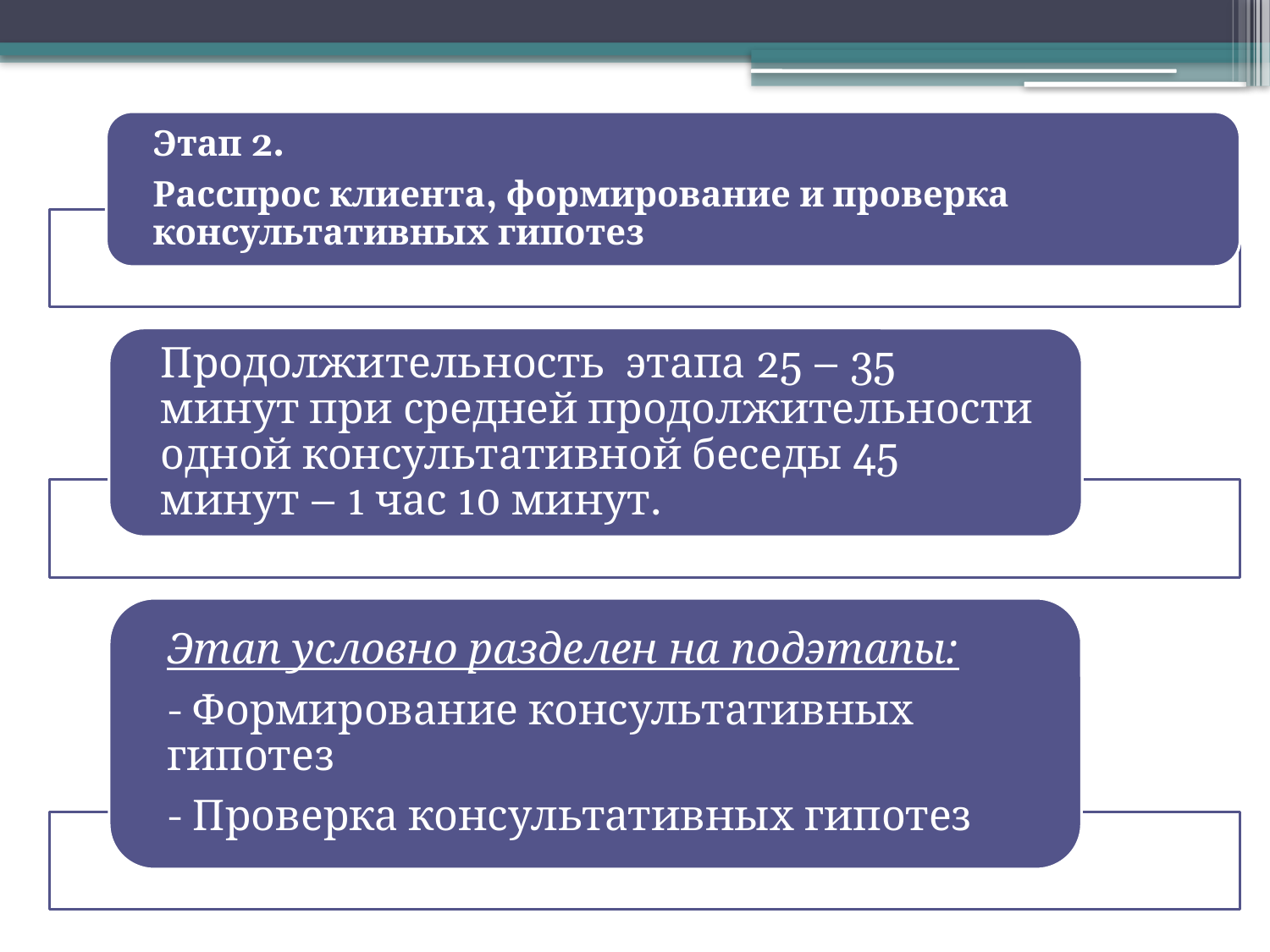

Этап 2.
Расспрос клиента, формирование и проверка консультативных гипотез
Продолжительность  этапа 25 – 35 минут при средней продолжительности одной консультативной беседы 45 минут – 1 час 10 минут.
Этап условно разделен на подэтапы:
- Формирование консультативных гипотез
- Проверка консультативных гипотез